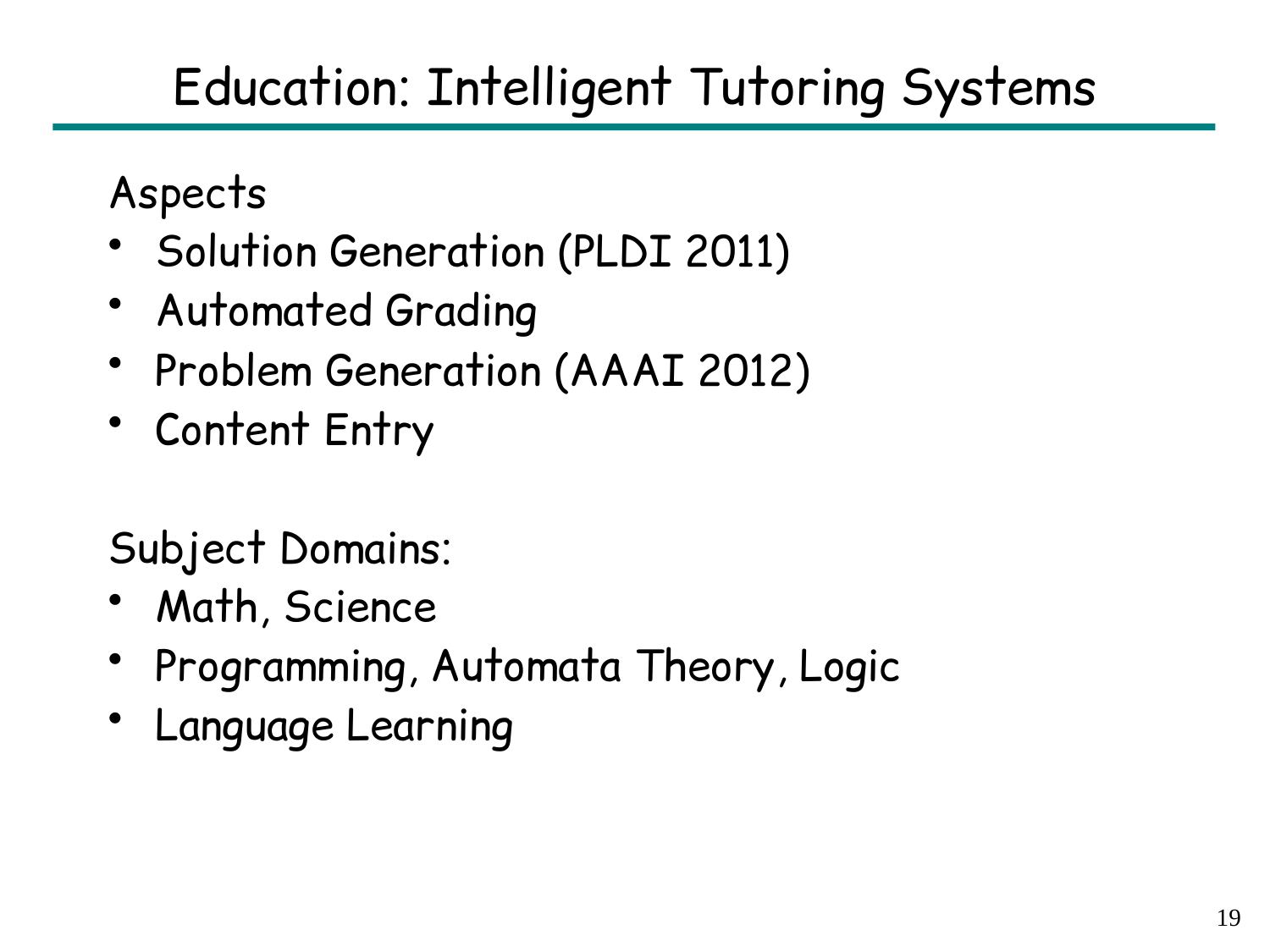

# Education: Intelligent Tutoring Systems
Aspects
Solution Generation (PLDI 2011)
Automated Grading
Problem Generation (AAAI 2012)
Content Entry

Subject Domains:
Math, Science
Programming, Automata Theory, Logic
Language Learning
19